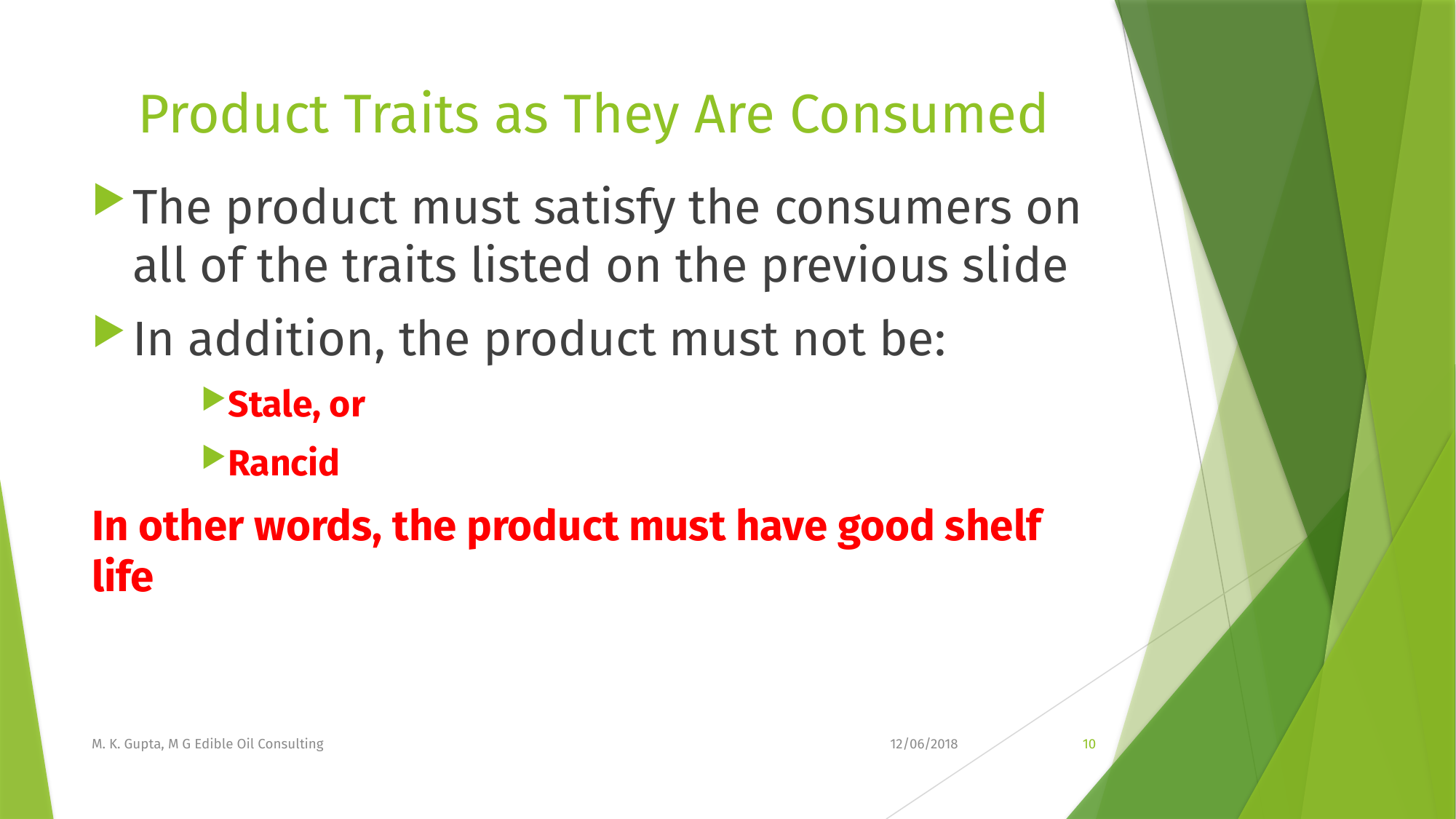

# Product Traits as They Are Consumed
The product must satisfy the consumers on all of the traits listed on the previous slide
In addition, the product must not be:
Stale, or
Rancid
In other words, the product must have good shelf life
M. K. Gupta, M G Edible Oil Consulting
12/06/2018
10